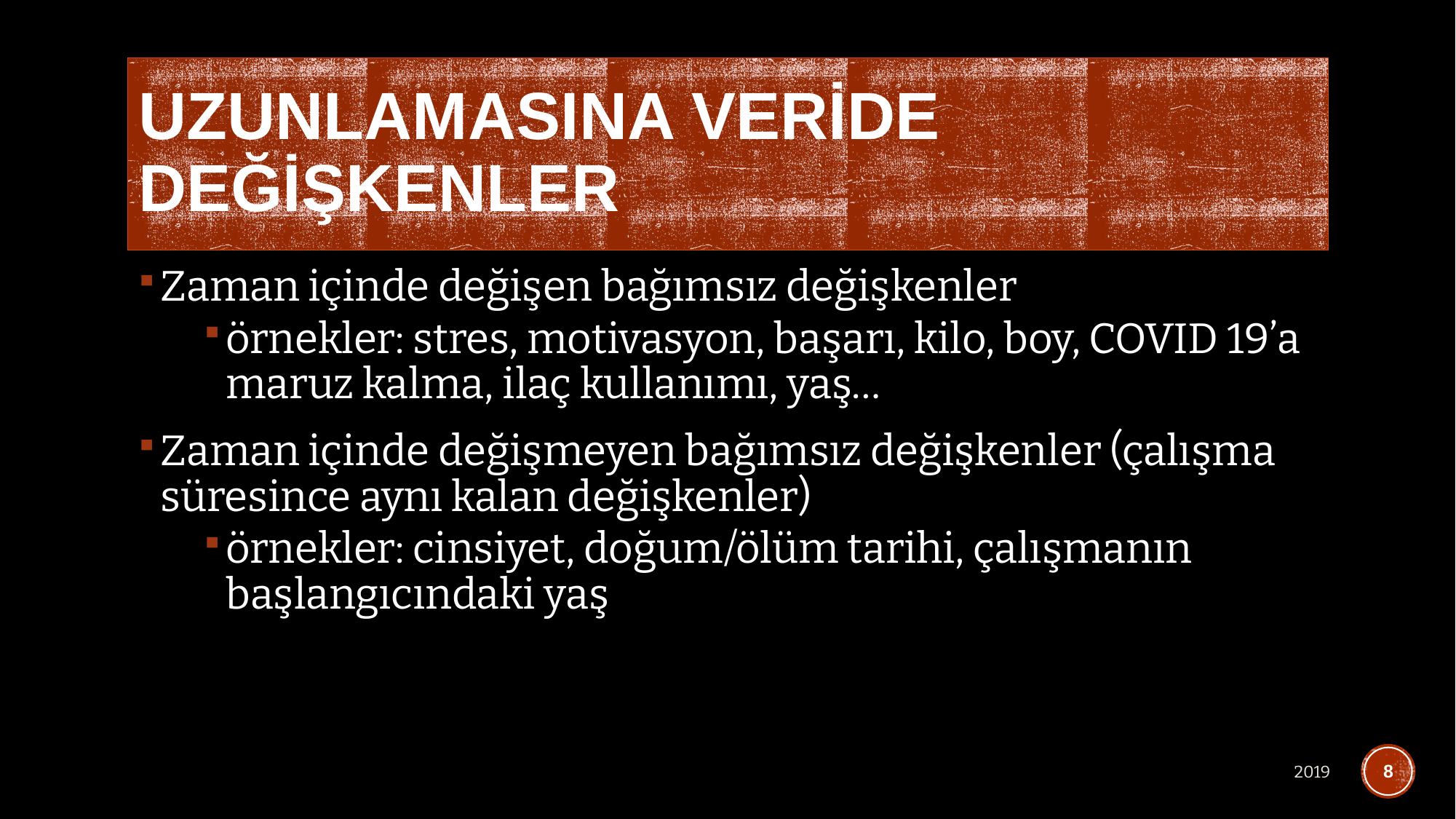

# Uzunlamasına veride değişkenler
Zaman içinde değişen bağımsız değişkenler
örnekler: stres, motivasyon, başarı, kilo, boy, COVID 19’a maruz kalma, ilaç kullanımı, yaş…
Zaman içinde değişmeyen bağımsız değişkenler (çalışma süresince aynı kalan değişkenler)
örnekler: cinsiyet, doğum/ölüm tarihi, çalışmanın başlangıcındaki yaş
2019
8